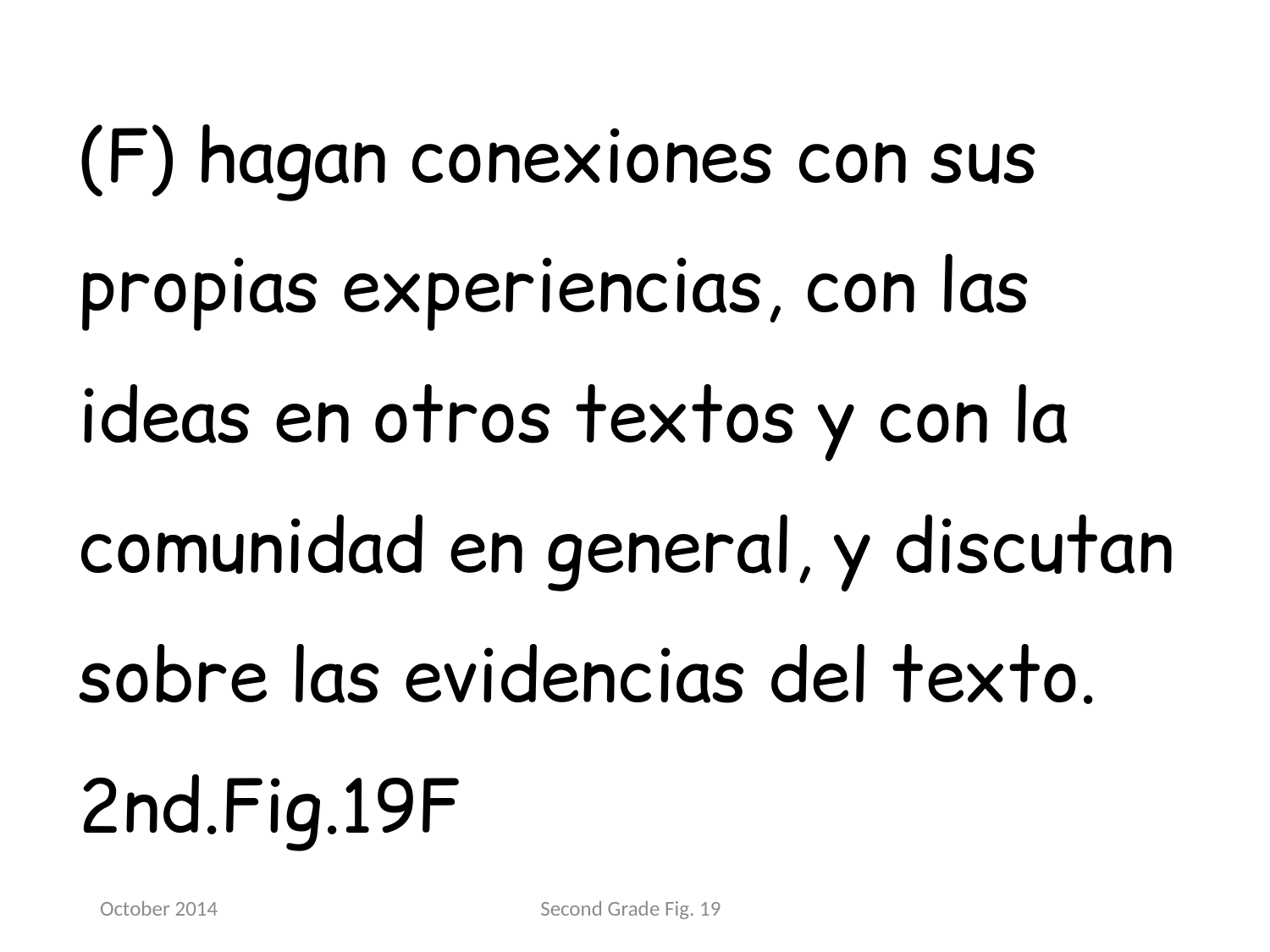

(F) hagan conexiones con sus propias experiencias, con las ideas en otros textos y con la comunidad en general, y discutan sobre las evidencias del texto. 2nd.Fig.19F
October 2014
Second Grade Fig. 19